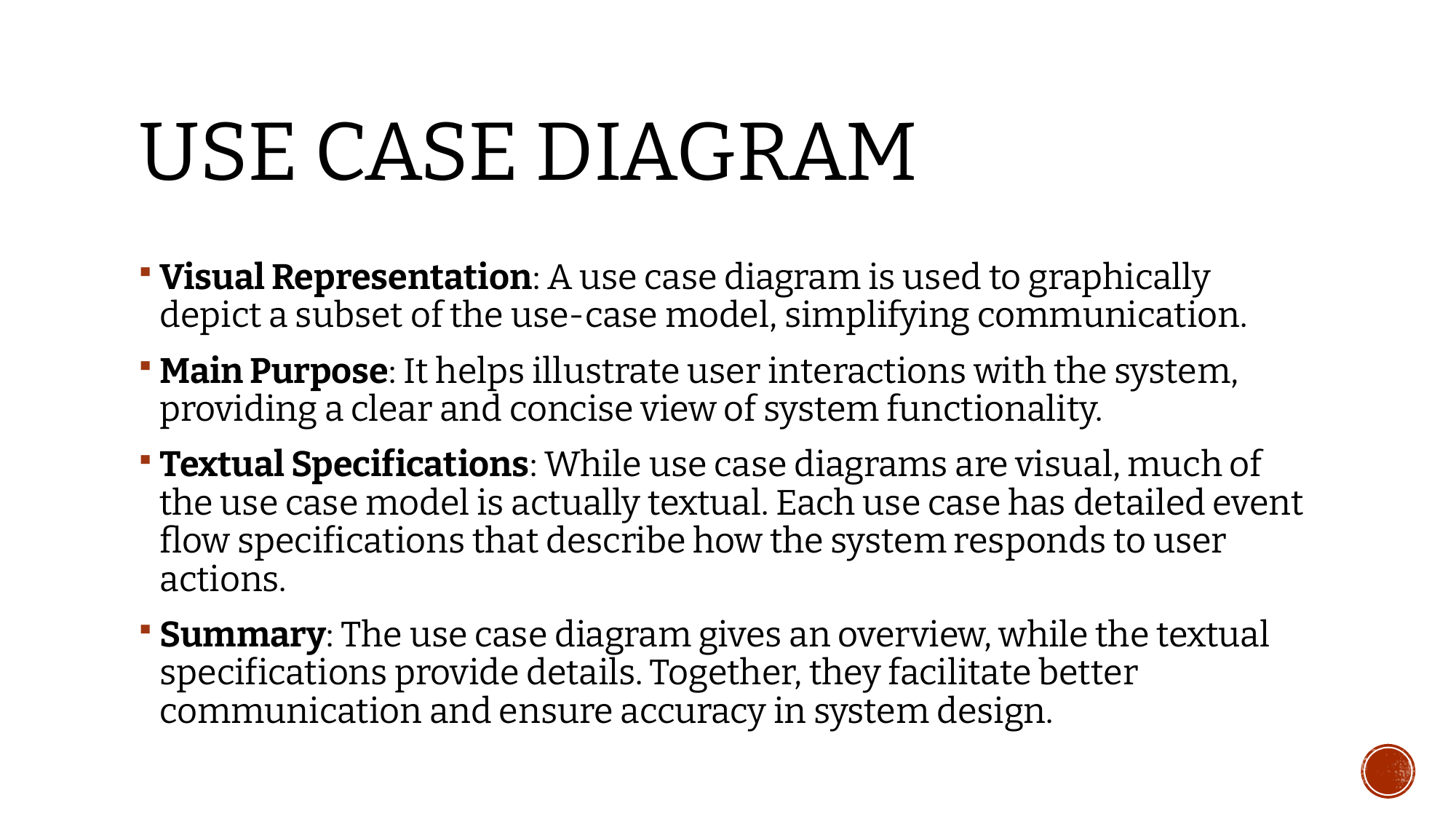

# Use Case Diagram
Visual Representation: A use case diagram is used to graphically depict a subset of the use-case model, simplifying communication.
Main Purpose: It helps illustrate user interactions with the system, providing a clear and concise view of system functionality.
Textual Specifications: While use case diagrams are visual, much of the use case model is actually textual. Each use case has detailed event flow specifications that describe how the system responds to user actions.
Summary: The use case diagram gives an overview, while the textual specifications provide details. Together, they facilitate better communication and ensure accuracy in system design.
6